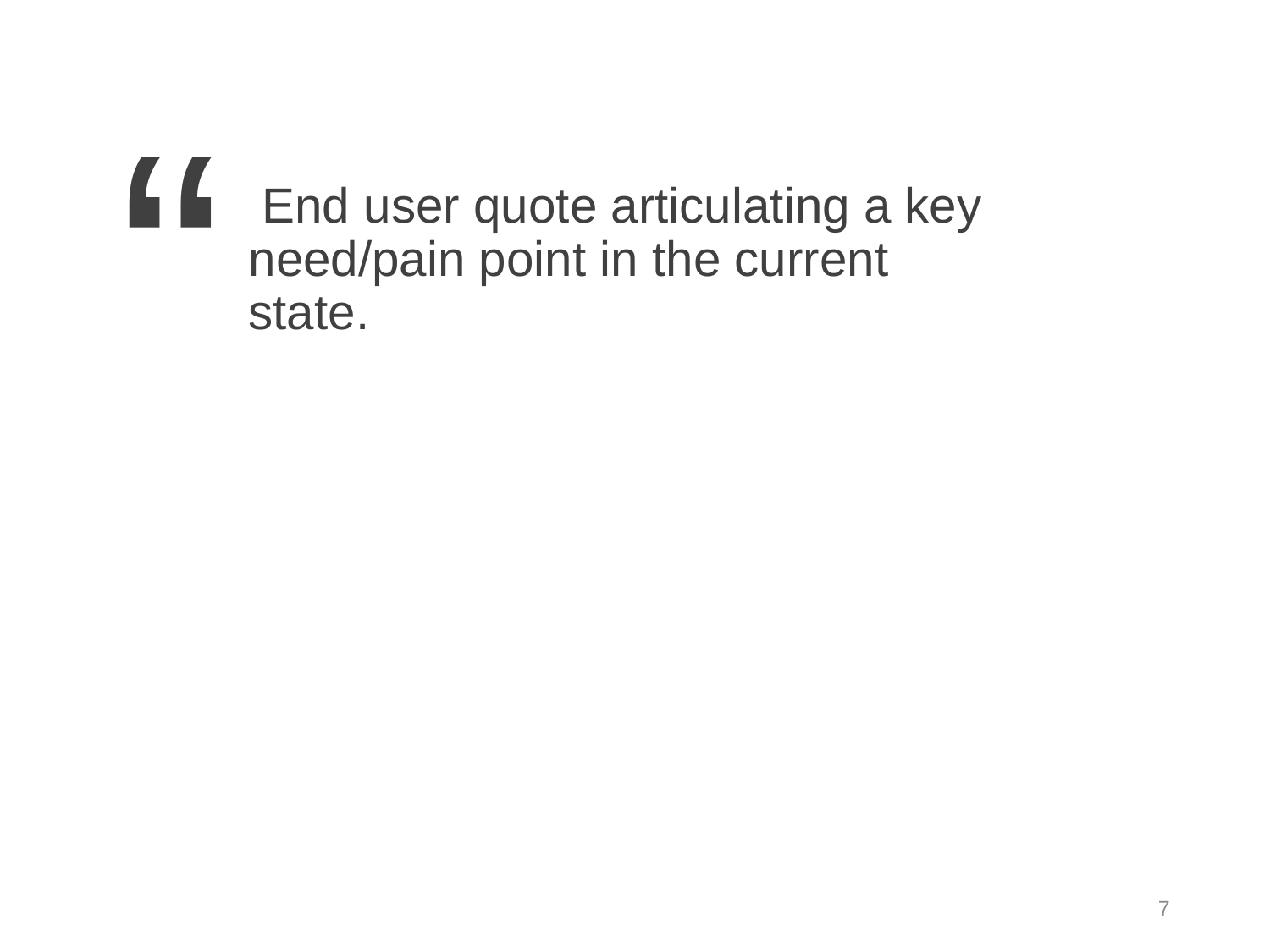

“
 End user quote articulating a key need/pain point in the current state.
7